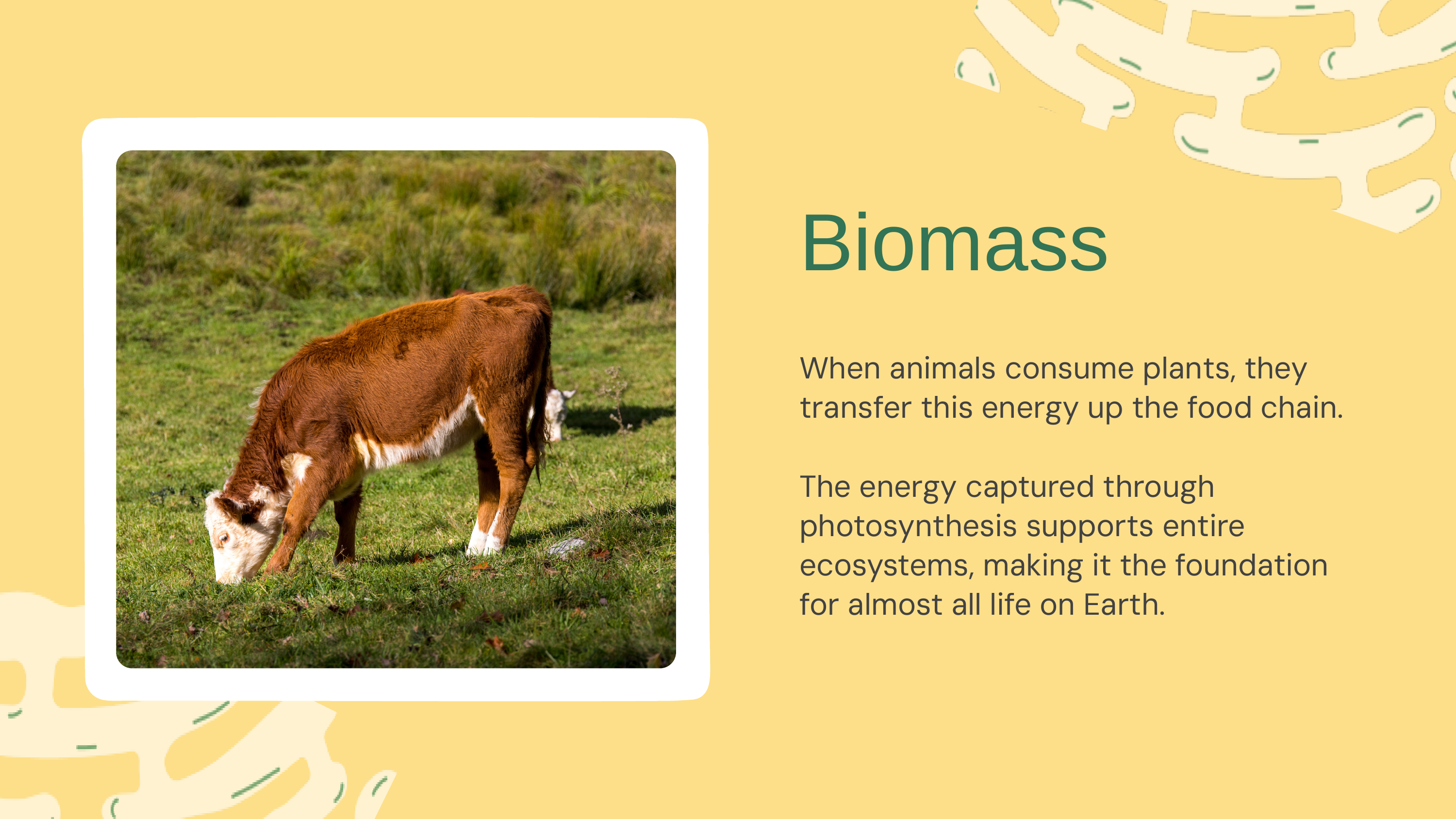

Biomass
When animals consume plants, they transfer this energy up the food chain.

The energy captured through photosynthesis supports entire ecosystems, making it the foundation for almost all life on Earth.